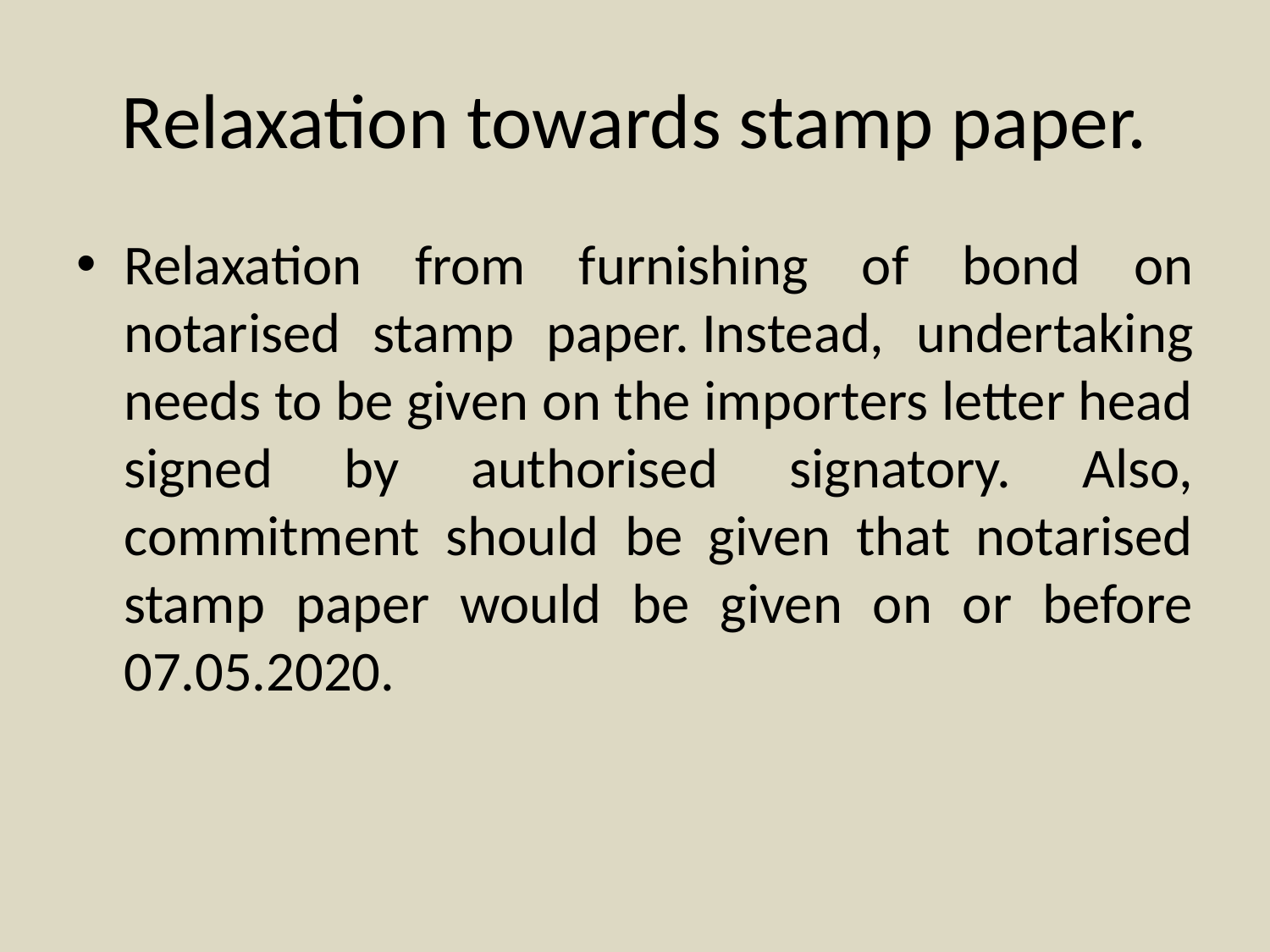

# Relaxation towards stamp paper.
Relaxation from furnishing of bond on notarised stamp paper. Instead, undertaking needs to be given on the importers letter head signed by authorised signatory. Also, commitment should be given that notarised stamp paper would be given on or before 07.05.2020.